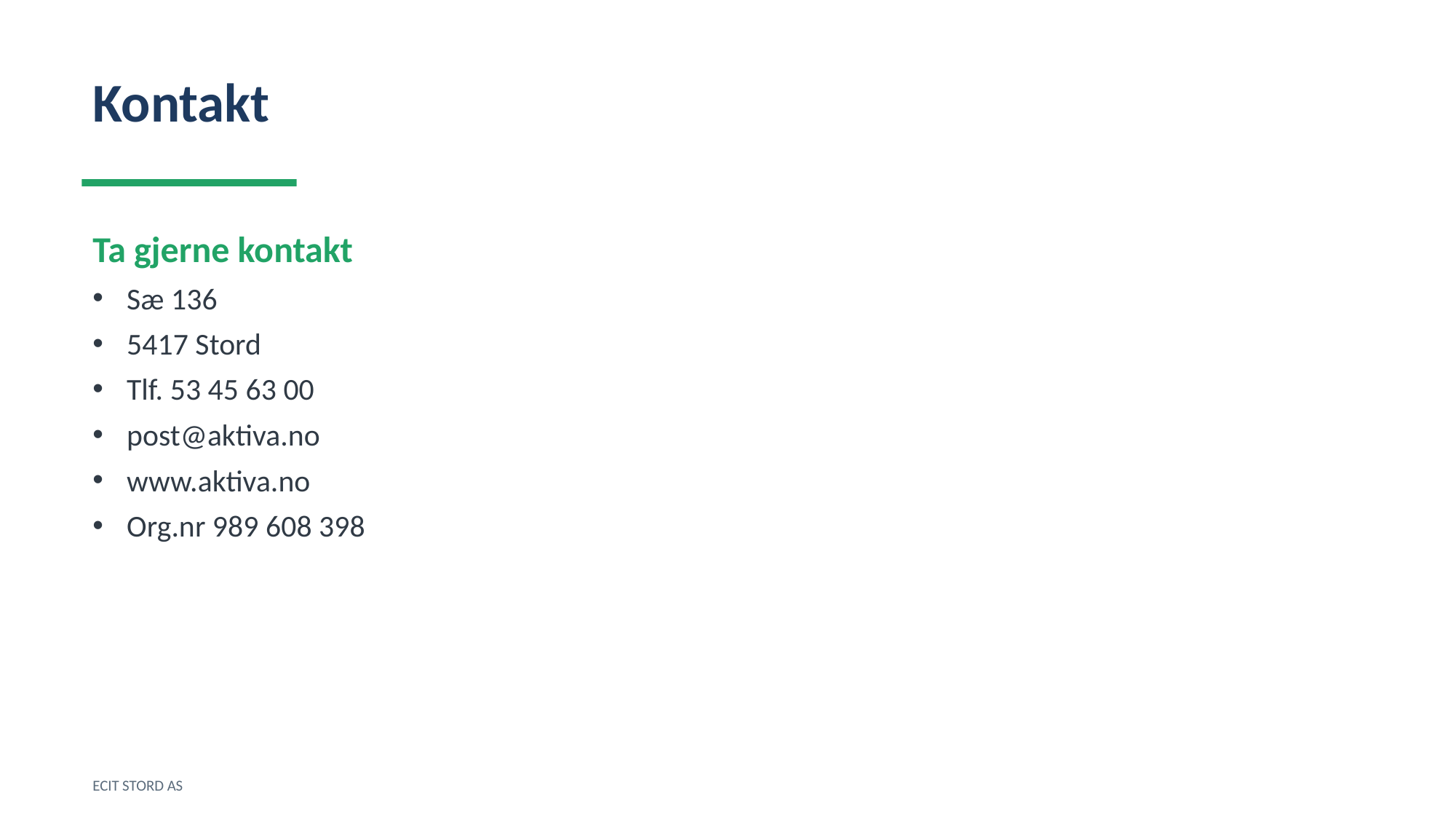

Kontakt

Ta gjerne kontakt
Sæ 136
5417 Stord
Tlf. 53 45 63 00
post@aktiva.no
www.aktiva.no
Org.nr 989 608 398
ECIT STORD AS